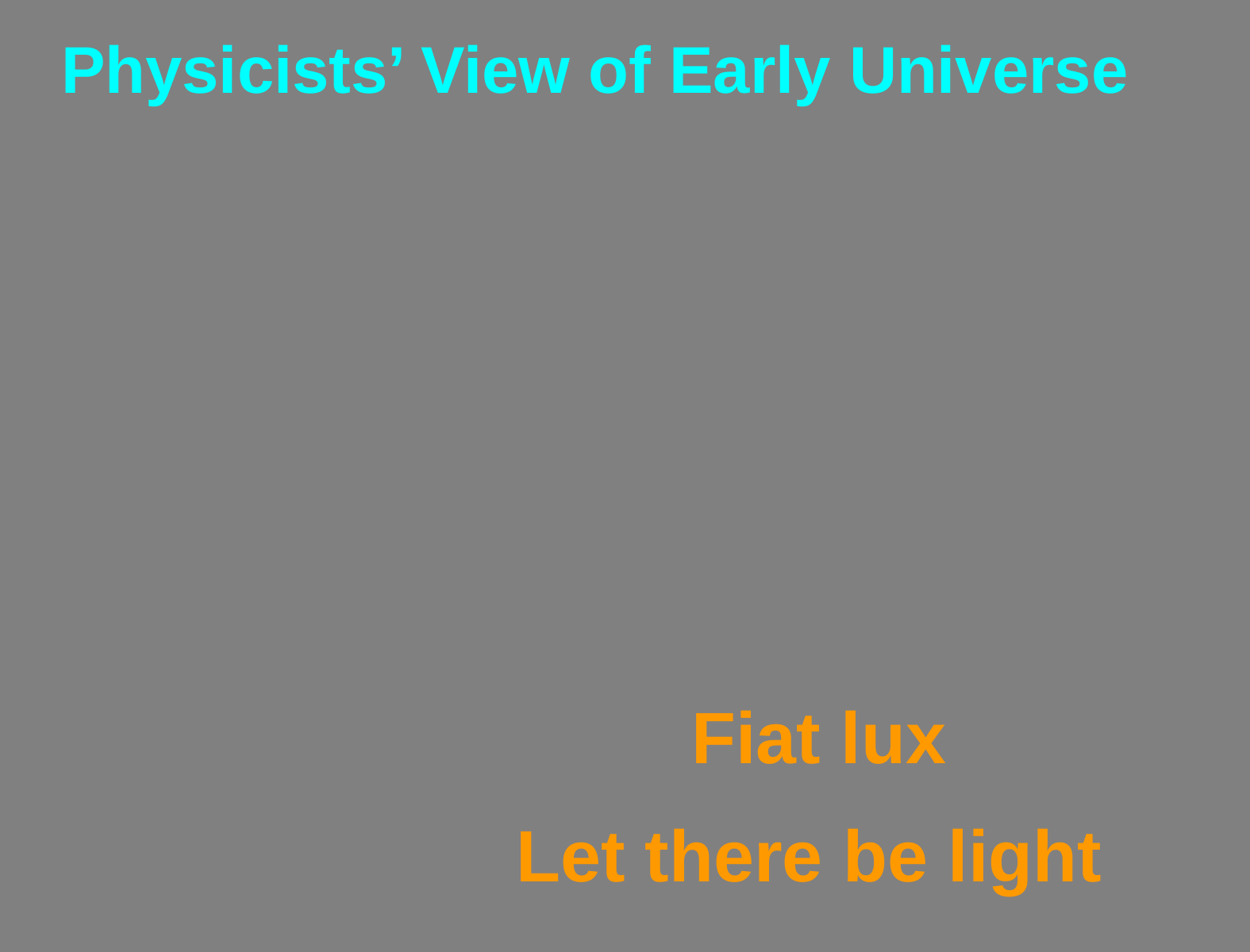

# Hubble Deep Field
Physicists’ View of Early Universe
Fiat lux
Let there be light
13
7/1/2010
Katsushi Arisaka,UCLA